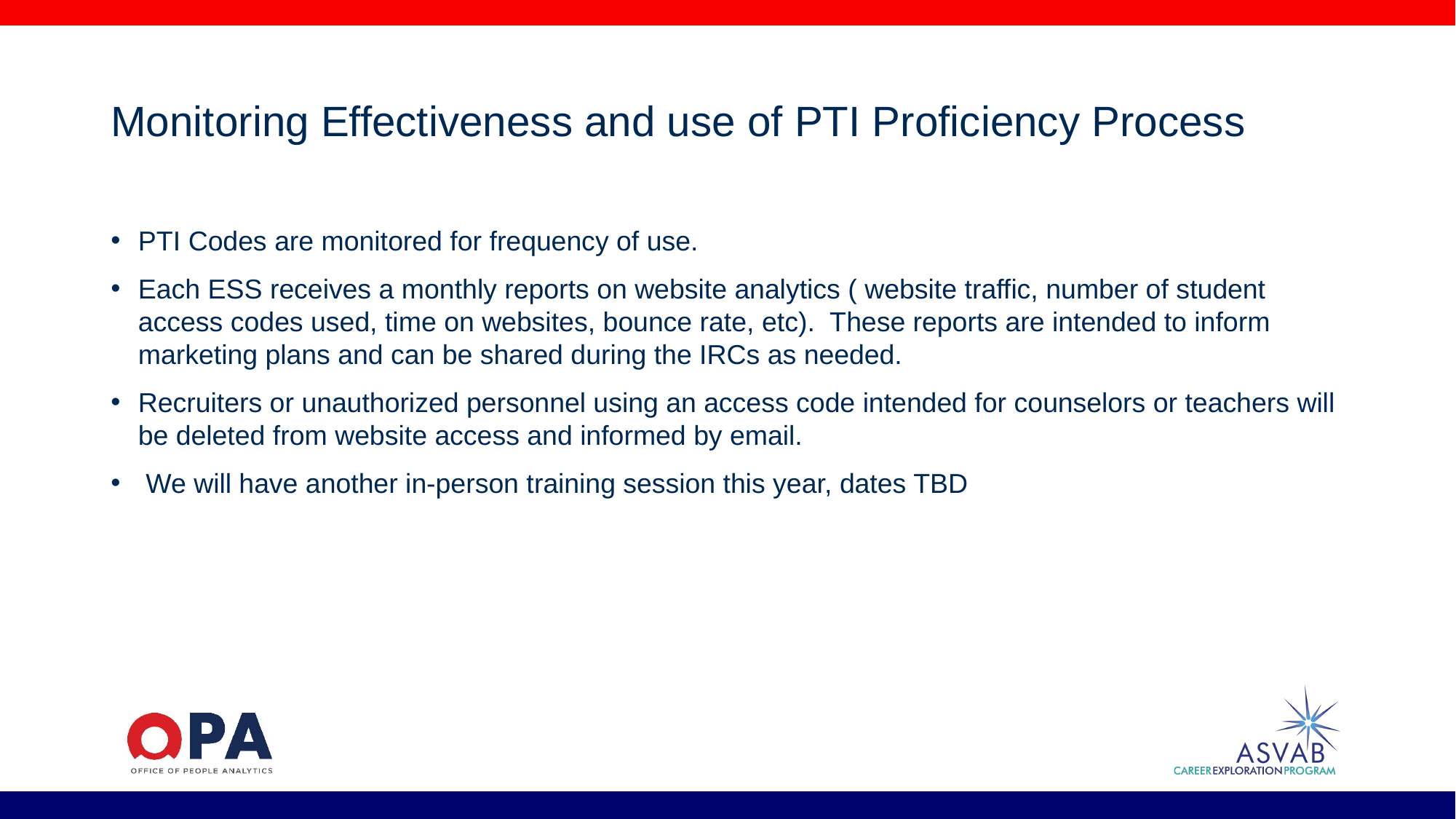

# Monitoring Effectiveness and use of PTI Proficiency Process
PTI Codes are monitored for frequency of use.
Each ESS receives a monthly reports on website analytics ( website traffic, number of student access codes used, time on websites, bounce rate, etc).  These reports are intended to inform marketing plans and can be shared during the IRCs as needed.
Recruiters or unauthorized personnel using an access code intended for counselors or teachers will be deleted from website access and informed by email.
 We will have another in-person training session this year, dates TBD